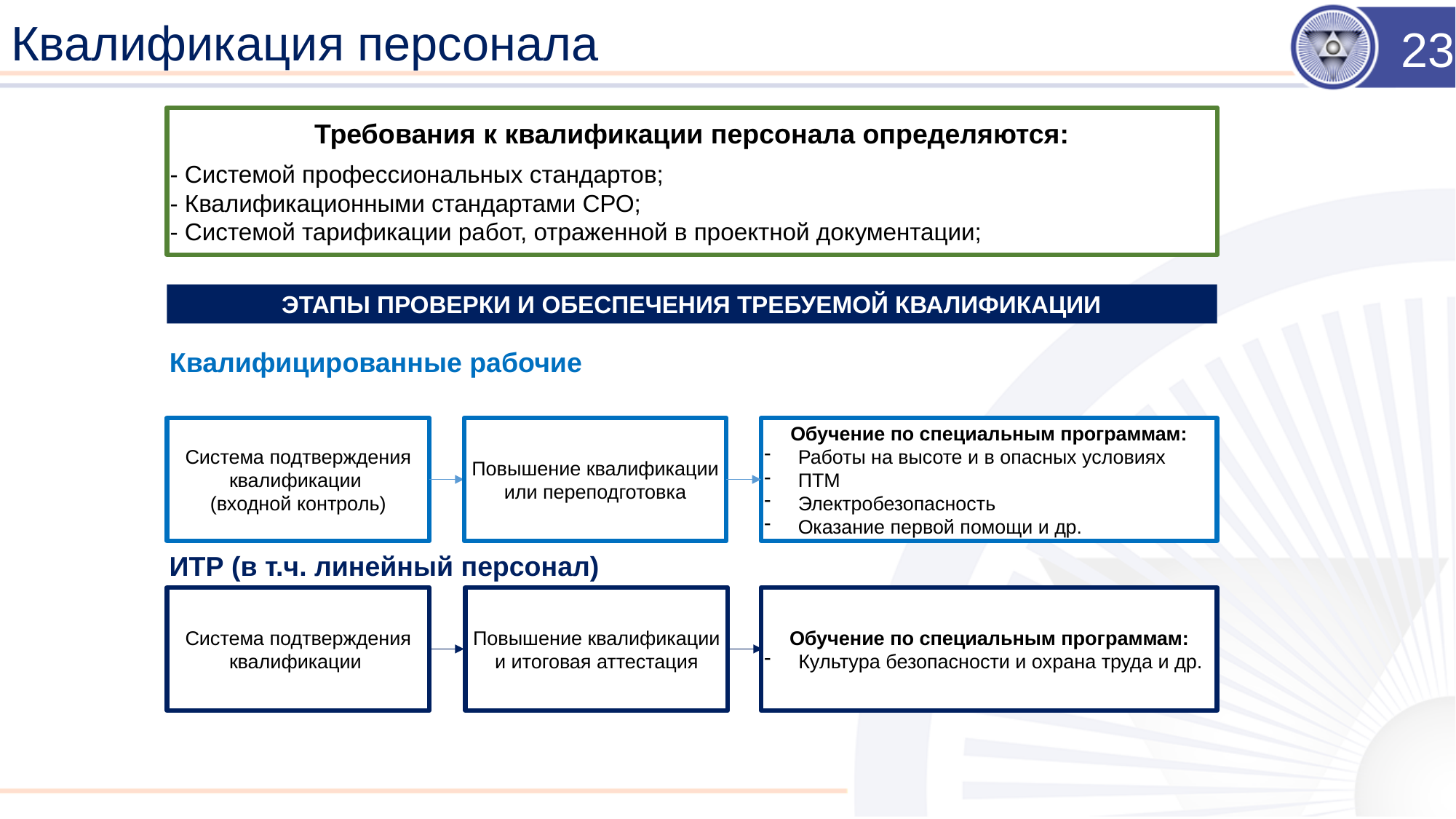

Квалификация персонала
23
Требования к квалификации персонала определяются:

- Системой профессиональных стандартов;
- Квалификационными стандартами СРО;
- Системой тарификации работ, отраженной в проектной документации;
ЭТАПЫ ПРОВЕРКИ И ОБЕСПЕЧЕНИЯ ТРЕБУЕМОЙ КВАЛИФИКАЦИИ
Квалифицированные рабочие
Система подтверждения квалификации
(входной контроль)
Повышение квалификации или переподготовка
Обучение по специальным программам:
Работы на высоте и в опасных условиях
ПТМ
Электробезопасность
Оказание первой помощи и др.
ИТР (в т.ч. линейный персонал)
Система подтверждения квалификации
Повышение квалификации и итоговая аттестация
Обучение по специальным программам:
Культура безопасности и охрана труда и др.